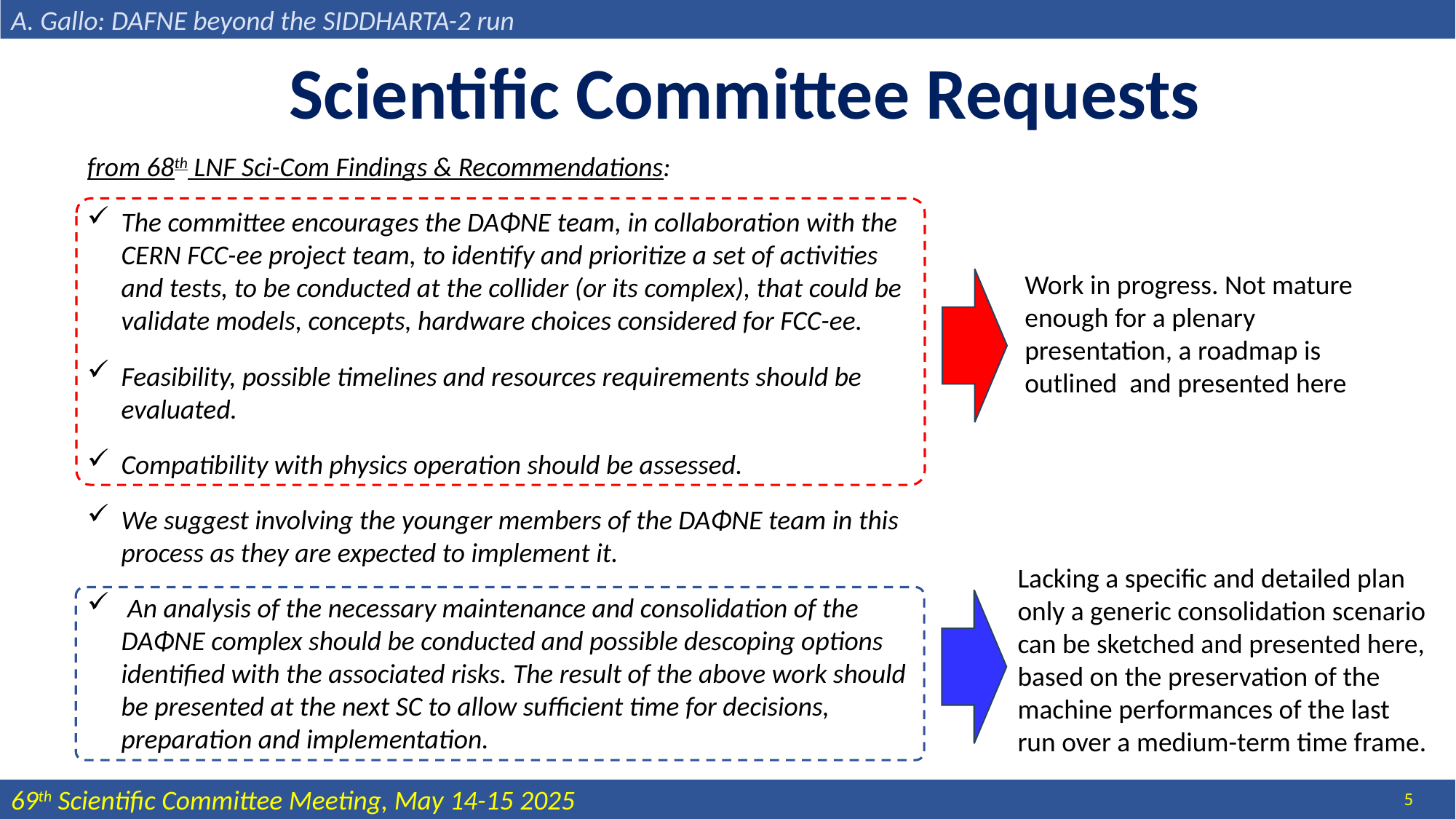

A. Gallo: DAFNE beyond the SIDDHARTA-2 run
Scientific Committee Requests
from 68th LNF Sci-Com Findings & Recommendations:
The committee encourages the DAΦNE team, in collaboration with the CERN FCC-ee project team, to identify and prioritize a set of activities and tests, to be conducted at the collider (or its complex), that could be validate models, concepts, hardware choices considered for FCC-ee.
Feasibility, possible timelines and resources requirements should be evaluated.
Compatibility with physics operation should be assessed.
We suggest involving the younger members of the DAΦNE team in this process as they are expected to implement it.
 An analysis of the necessary maintenance and consolidation of the DAΦNE complex should be conducted and possible descoping options identified with the associated risks. The result of the above work should be presented at the next SC to allow sufficient time for decisions, preparation and implementation.

Work in progress. Not mature enough for a plenary presentation, a roadmap is outlined  and presented here

Lacking a specific and detailed plan only a generic consolidation scenario can be sketched and presented here, based on the preservation of the machine performances of the last run over a medium-term time frame.

5
69th Scientific Committee Meeting, May 14-15 2025